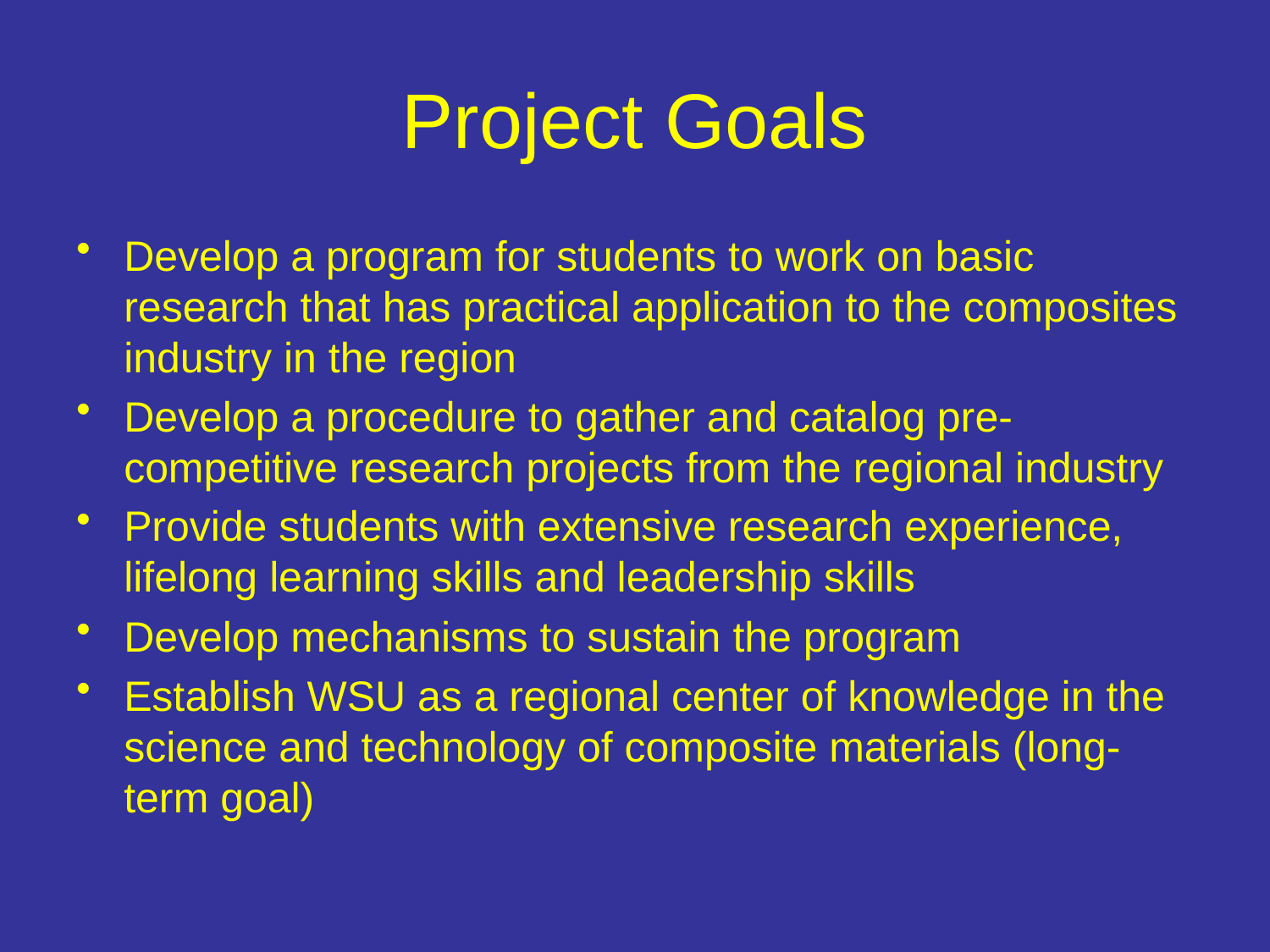

# Project Goals
Develop a program for students to work on basic research that has practical application to the composites industry in the region
Develop a procedure to gather and catalog pre-competitive research projects from the regional industry
Provide students with extensive research experience, lifelong learning skills and leadership skills
Develop mechanisms to sustain the program
Establish WSU as a regional center of knowledge in the science and technology of composite materials (long-term goal)